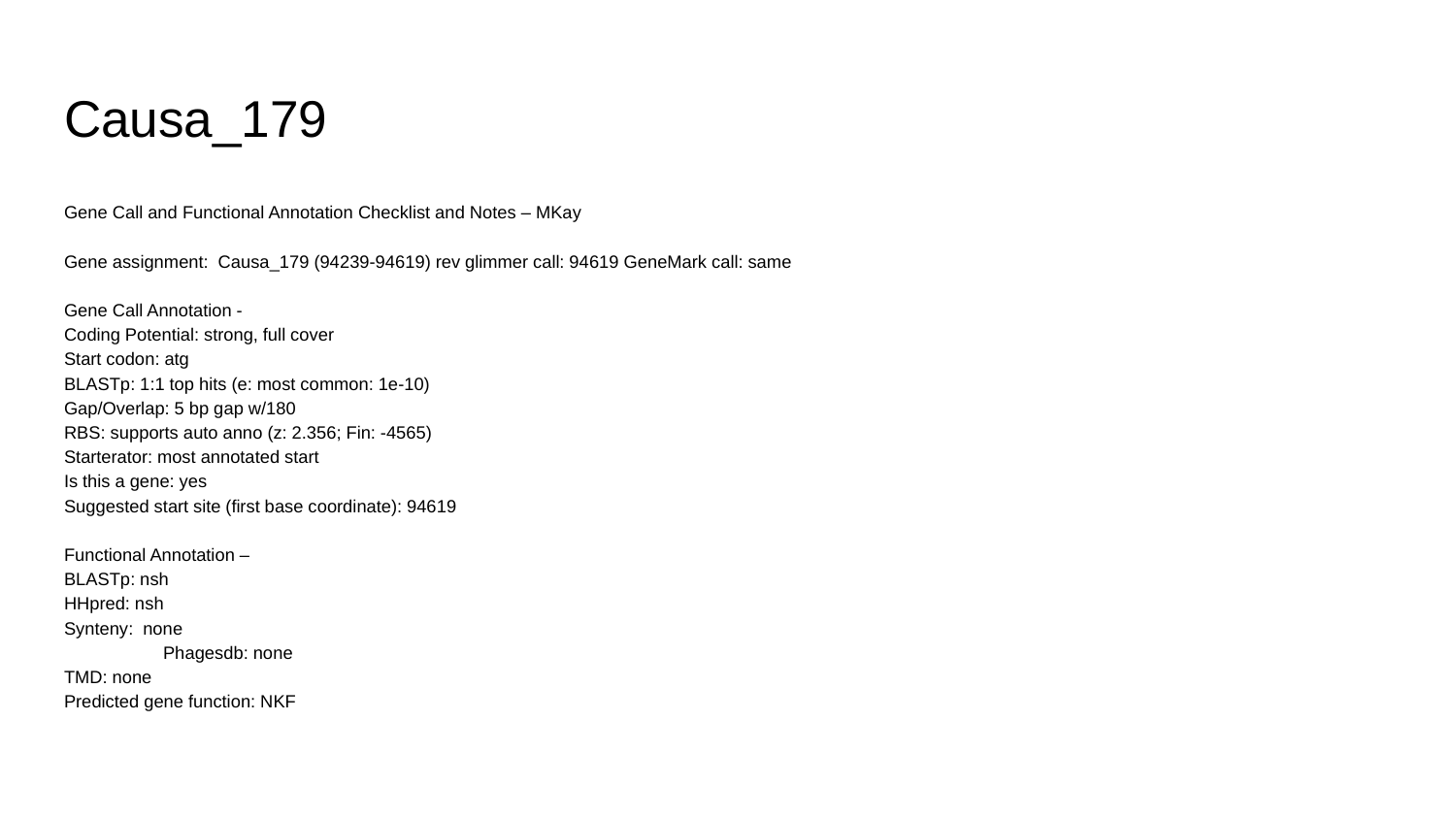

# Causa_179
Gene Call and Functional Annotation Checklist and Notes – MKay

Gene assignment:  Causa_179 (94239-94619) rev glimmer call: 94619 GeneMark call: same

Gene Call Annotation -
Coding Potential: strong, full cover
Start codon: atg
BLASTp: 1:1 top hits (e: most common: 1e-10)
Gap/Overlap: 5 bp gap w/180
RBS: supports auto anno (z: 2.356; Fin: -4565)
Starterator: most annotated start
Is this a gene: yes
Suggested start site (first base coordinate): 94619

Functional Annotation –
BLASTp: nsh
HHpred: nsh
Synteny:  none
	Phagesdb: none
TMD: none
Predicted gene function: NKF